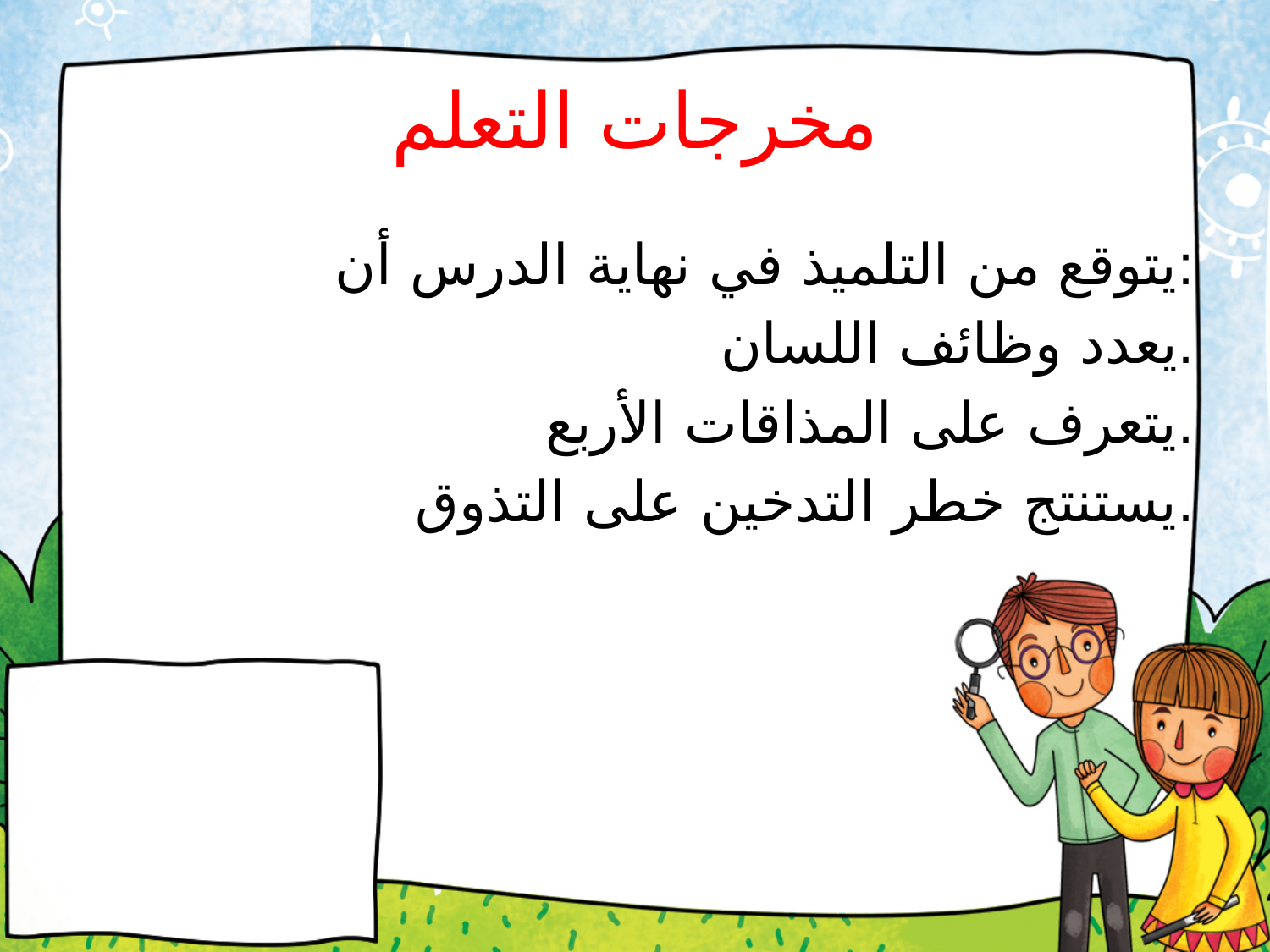

# مخرجات التعلم
   يتوقع من التلميذ في نهاية الدرس أن:
   يعدد وظائف اللسان.
   يتعرف على المذاقات الأربع.
   يستنتج خطر التدخين على التذوق.